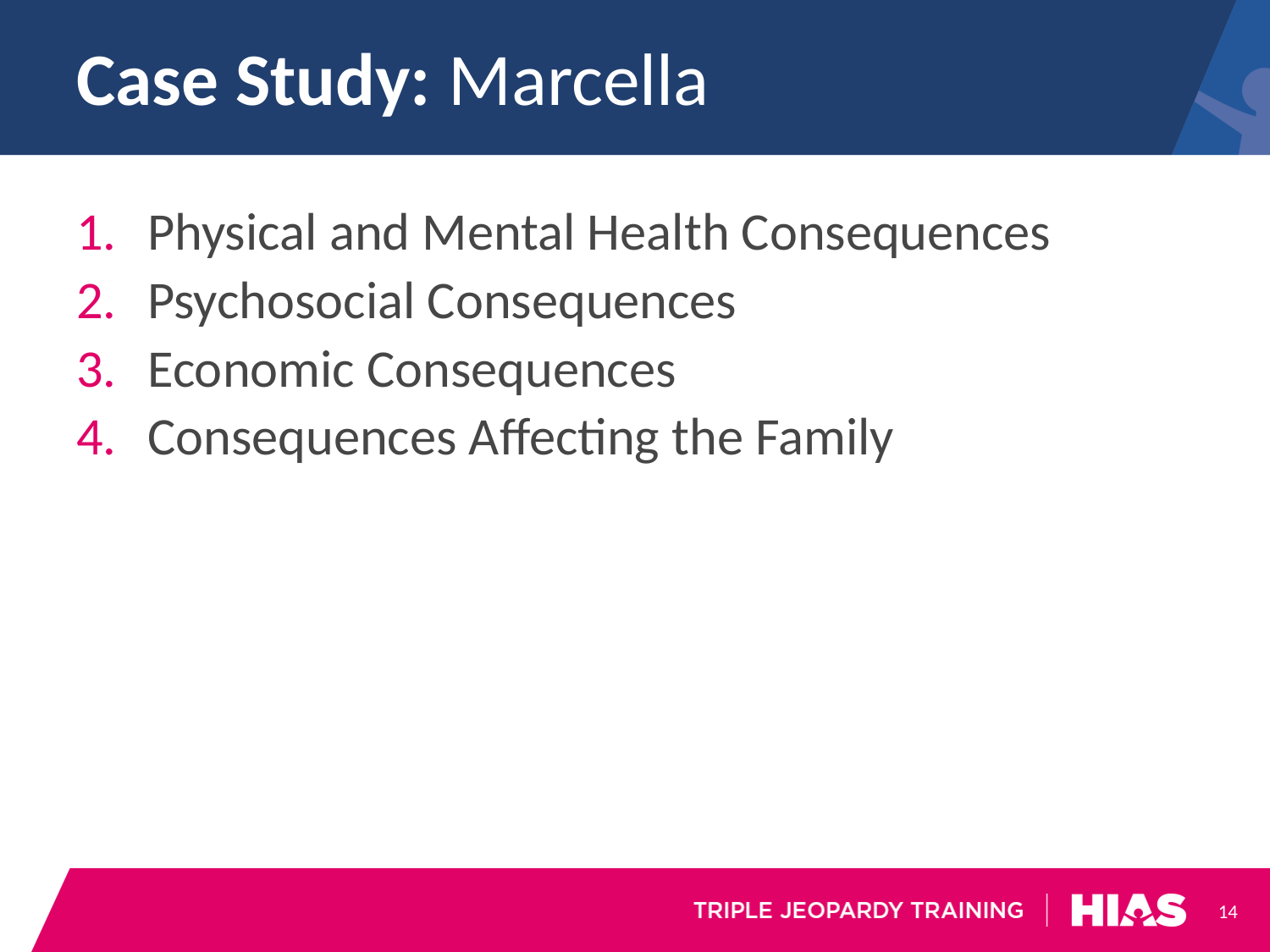

# Case Study: Marcella
Physical and Mental Health Consequences
Psychosocial Consequences
Economic Consequences
Consequences Affecting the Family